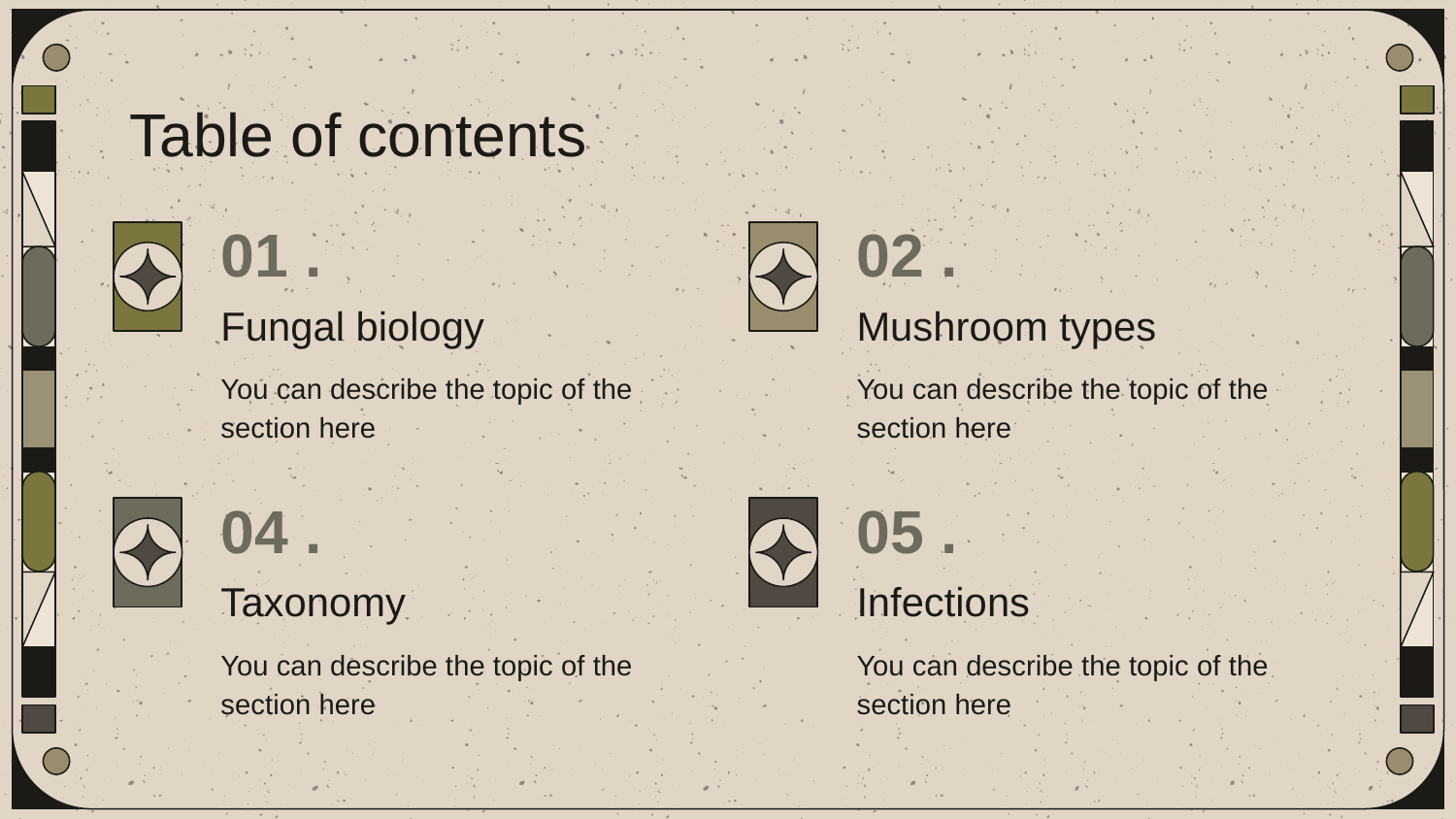

# Table of contents
01 .
02 .

Fungal biology
Mushroom types
You can describe the topic of the section here
You can describe the topic of the section here
04 .
05 .

Taxonomy
Infections
You can describe the topic of the section here
You can describe the topic of the section here